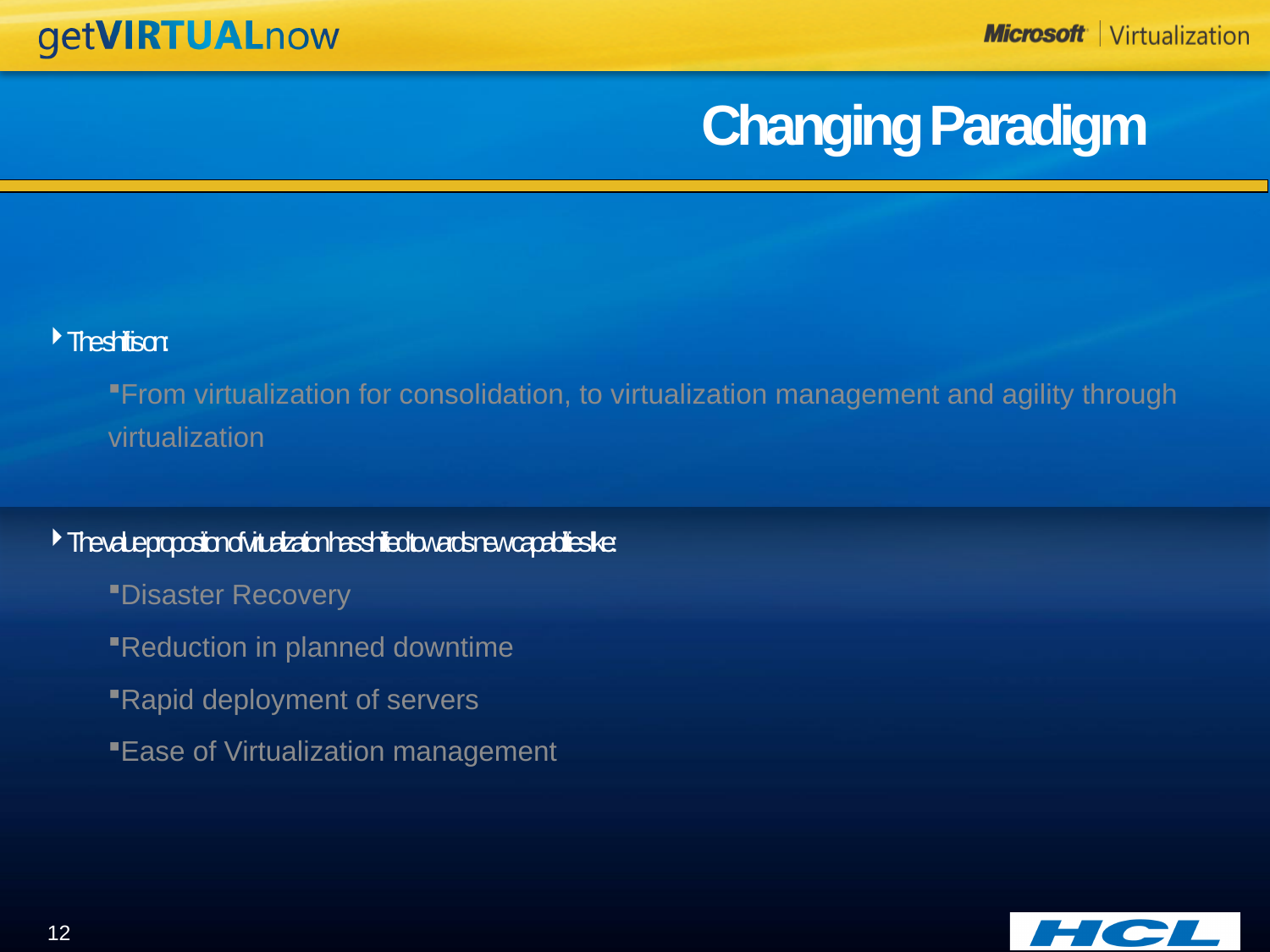

Changing Paradigm

The shift is on:
From virtualization for consolidation, to virtualization management and agility through virtualization

The value proposition of virtualization has shifted towards new capabilities like:
Disaster Recovery
Reduction in planned downtime
Rapid deployment of servers
Ease of Virtualization management